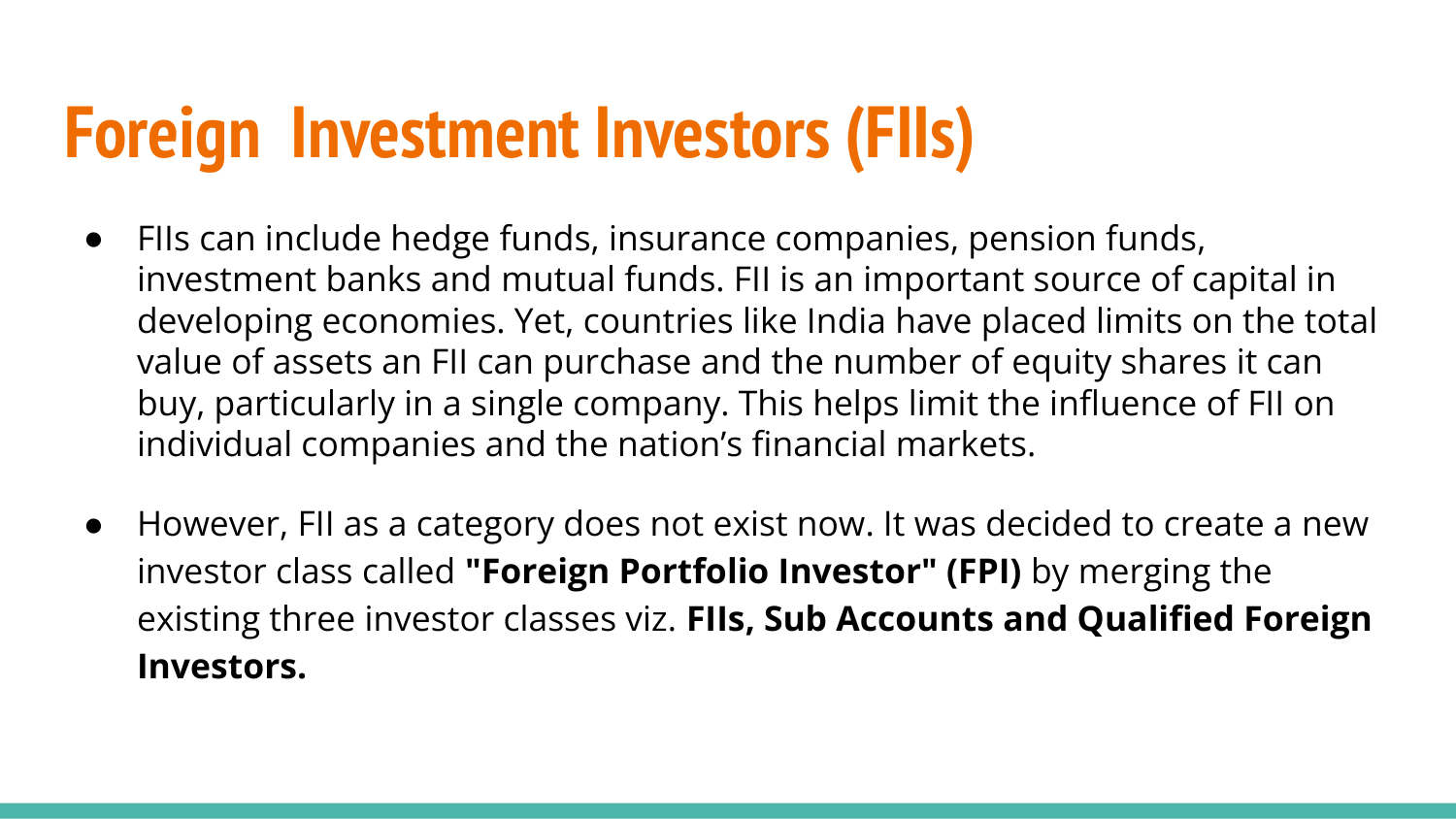

# Foreign  Investment Investors (FIIs)

FIIs can include hedge funds, insurance companies, pension funds, investment banks and mutual funds. FII is an important source of capital in developing economies. Yet, countries like India have placed limits on the total value of assets an FII can purchase and the number of equity shares it can buy, particularly in a single company. This helps limit the influence of FII on individual companies and the nation’s financial markets.
However, FII as a category does not exist now. It was decided to create a new investor class called "Foreign Portfolio Investor" (FPI) by merging the existing three investor classes viz. FIIs, Sub Accounts and Qualified Foreign Investors.